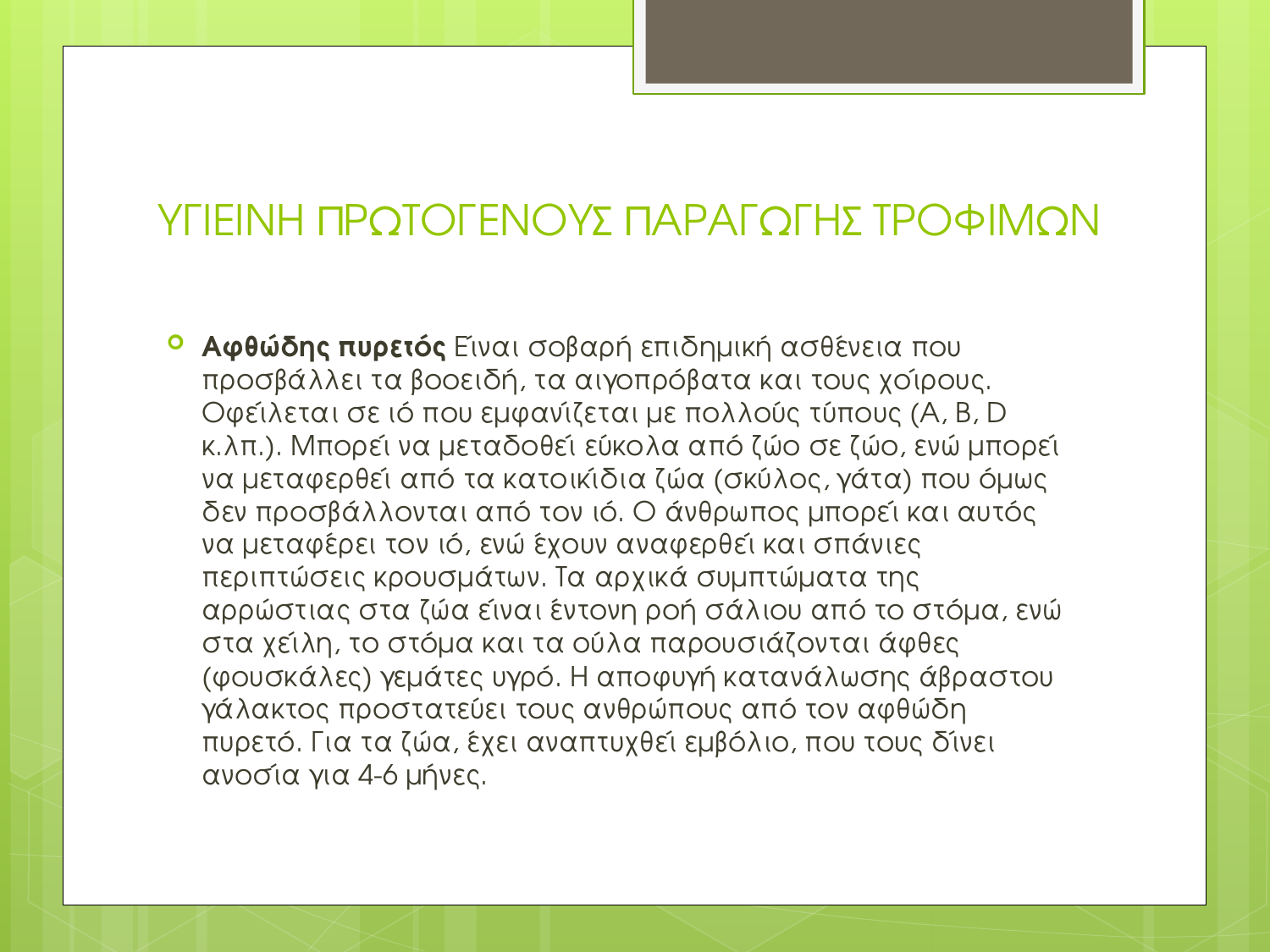

# ΥΓΙΕΙΝΗ ΠΡΩΤΟΓΕΝΟΥΣ ΠΑΡΑΓΩΓΗΣ ΤΡΟΦΙΜΩΝ
Αφθώδης πυρετός Είναι σοβαρή επιδημική ασθένεια που προσβάλλει τα βοοειδή, τα αιγοπρόβατα και τους χοίρους. Οφείλεται σε ιό που εμφανίζεται με πολλούς τύπους (Α, Β, D κ.λπ.). Μπορεί να μεταδοθεί εύκολα από ζώο σε ζώο, ενώ μπορεί να μεταφερθεί από τα κατοικίδια ζώα (σκύλος, γάτα) που όμως δεν προσβάλλονται από τον ιό. Ο άνθρωπος μπορεί και αυτός να μεταφέρει τον ιό, ενώ έχουν αναφερθεί και σπάνιες περιπτώσεις κρουσμάτων. Τα αρχικά συμπτώματα της αρρώστιας στα ζώα είναι έντονη ροή σάλιου από το στόμα, ενώ στα χείλη, το στόμα και τα ούλα παρουσιάζονται άφθες (φουσκάλες) γεμάτες υγρό. Η αποφυγή κατανάλωσης άβραστου γάλακτος προστατεύει τους ανθρώπους από τον αφθώδη πυρετό. Για τα ζώα, έχει αναπτυχθεί εμβόλιο, που τους δίνει ανοσία για 4-6 μήνες.